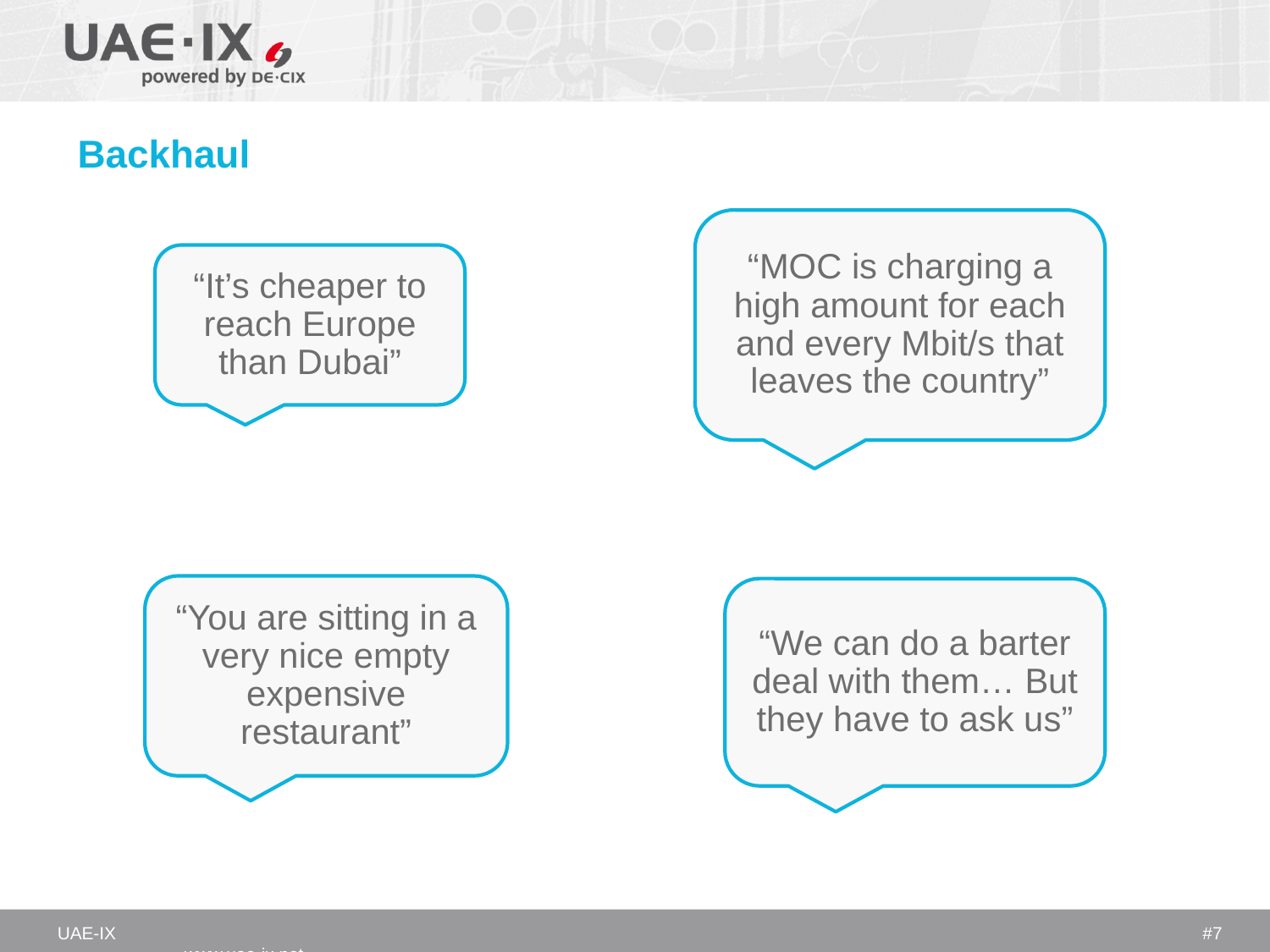

# Backhaul
“MOC is charging a high amount for each and every Mbit/s that leaves the country”

“It’s cheaper to reach Europe than Dubai”
“You are sitting in a very nice empty expensive restaurant”
“We can do a barter deal with them… But they have to ask us”